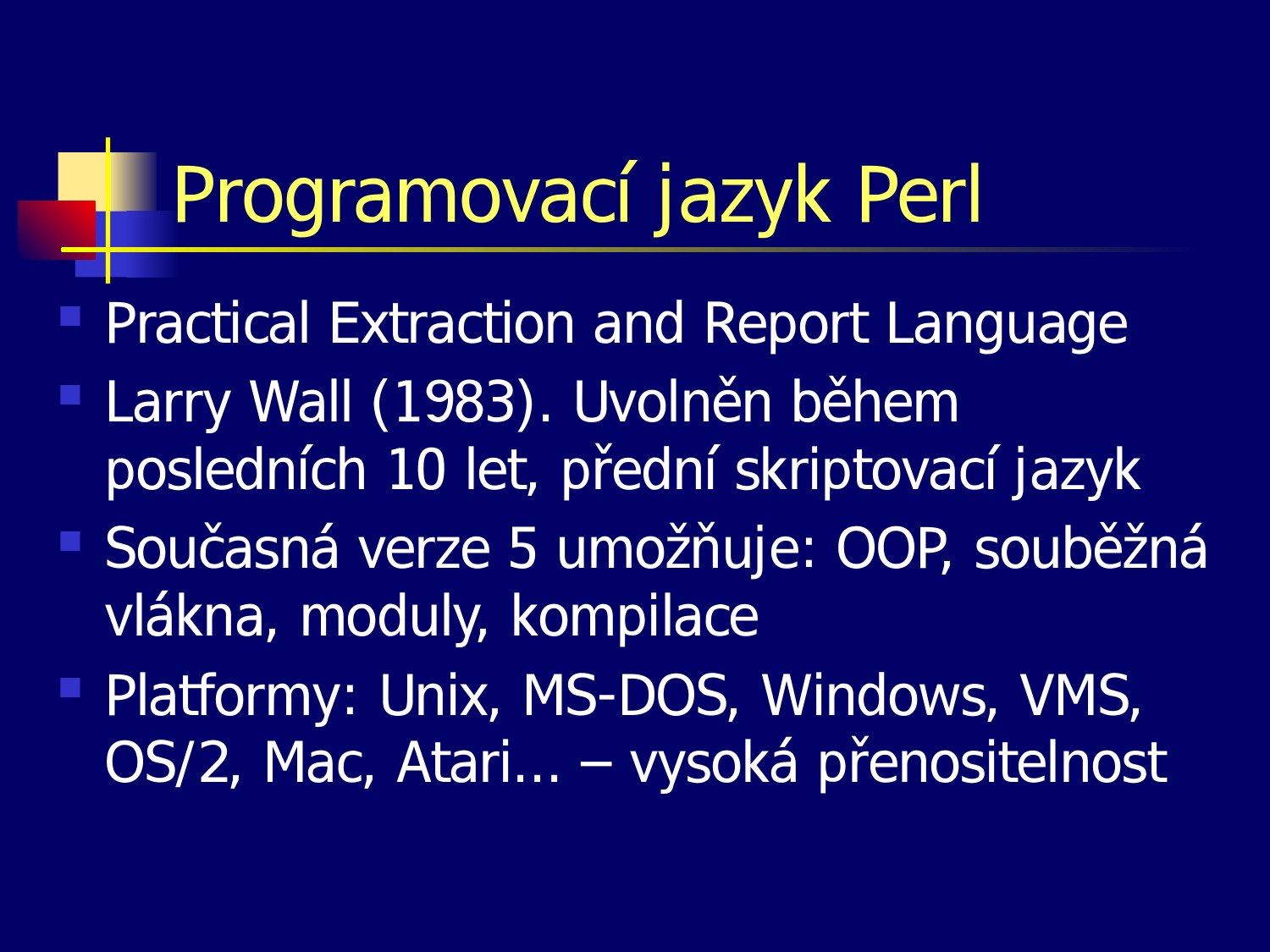

# Programovací jazyk Perl
Practical Extraction and Report Language
Larry Wall (1983). Uvolněn během posledních 10 let, přední skriptovací jazyk
Současná verze 5 umožňuje: OOP, souběžná vlákna, moduly, kompilace
Platformy: Unix, MS-DOS, Windows, VMS, OS/2, Mac, Atari... – vysoká přenositelnost